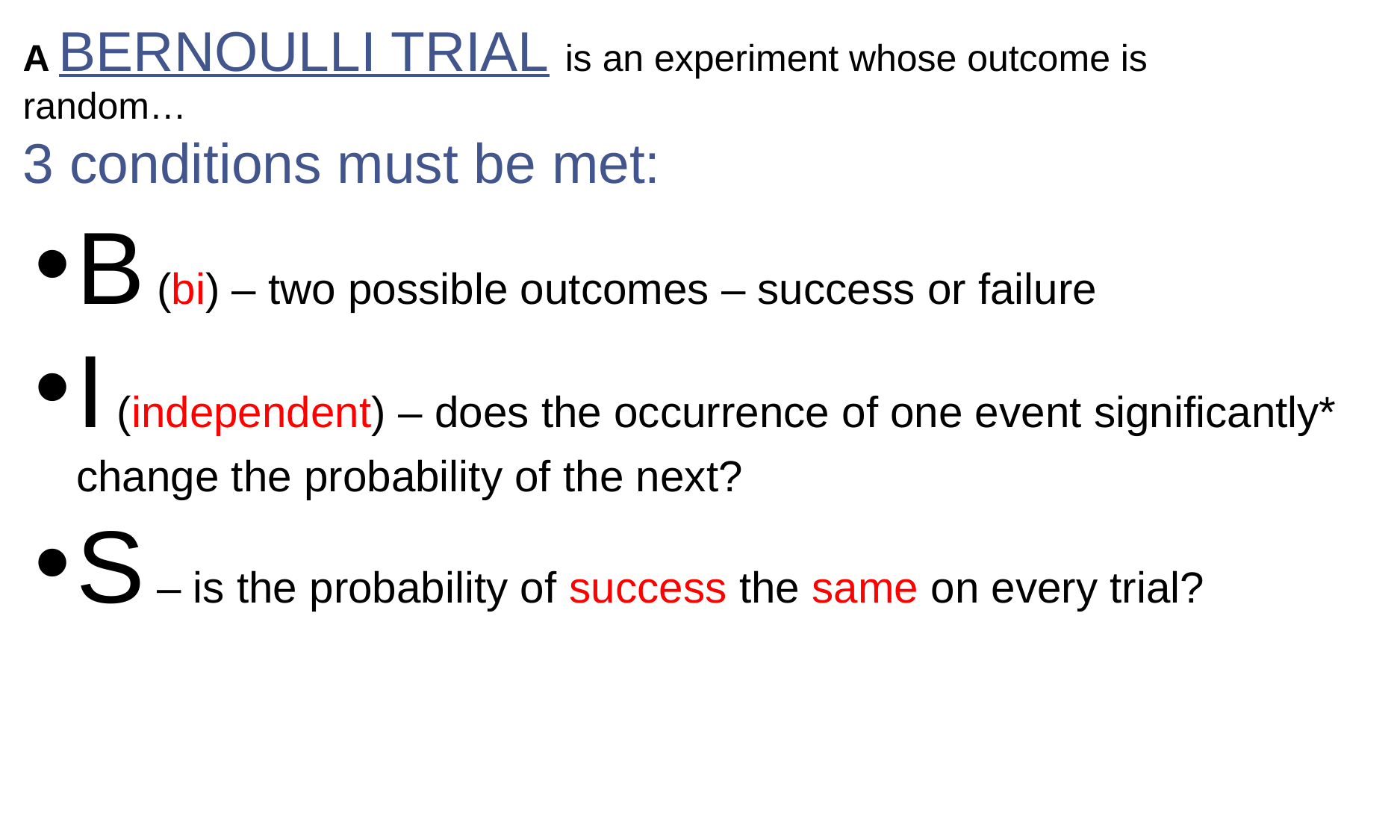

# A BERNOULLI TRIAL is an experiment whose outcome is random… 3 conditions must be met:
B (bi) – two possible outcomes – success or failure
I (independent) – does the occurrence of one event significantly* change the probability of the next?
S – is the probability of success the same on every trial?